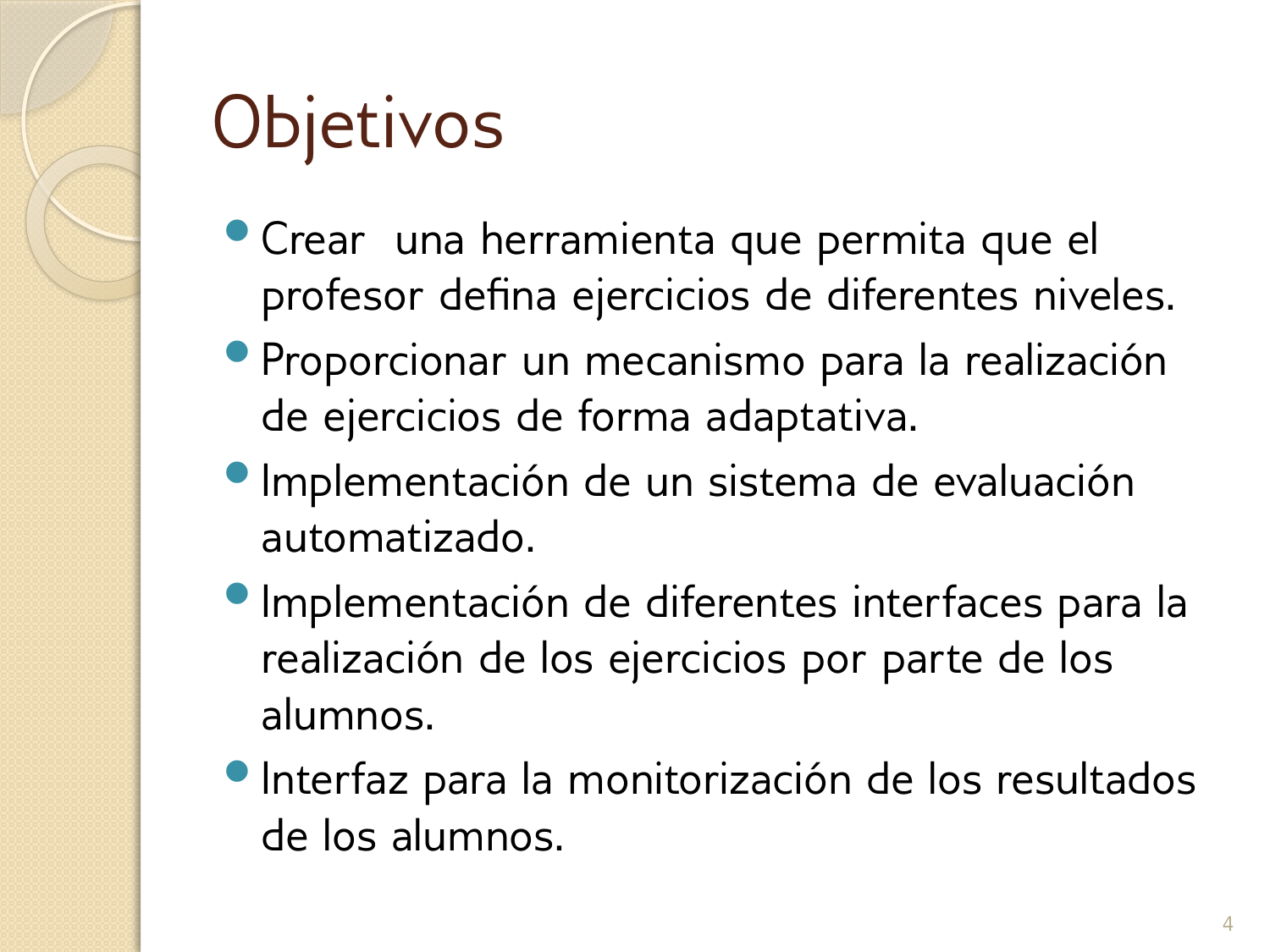

# Objetivos
Crear  una herramienta que permita que el profesor defina ejercicios de diferentes niveles.
Proporcionar un mecanismo para la realización de ejercicios de forma adaptativa.
Implementación de un sistema de evaluación automatizado.
Implementación de diferentes interfaces para la realización de los ejercicios por parte de los alumnos.
Interfaz para la monitorización de los resultados de los alumnos.

4